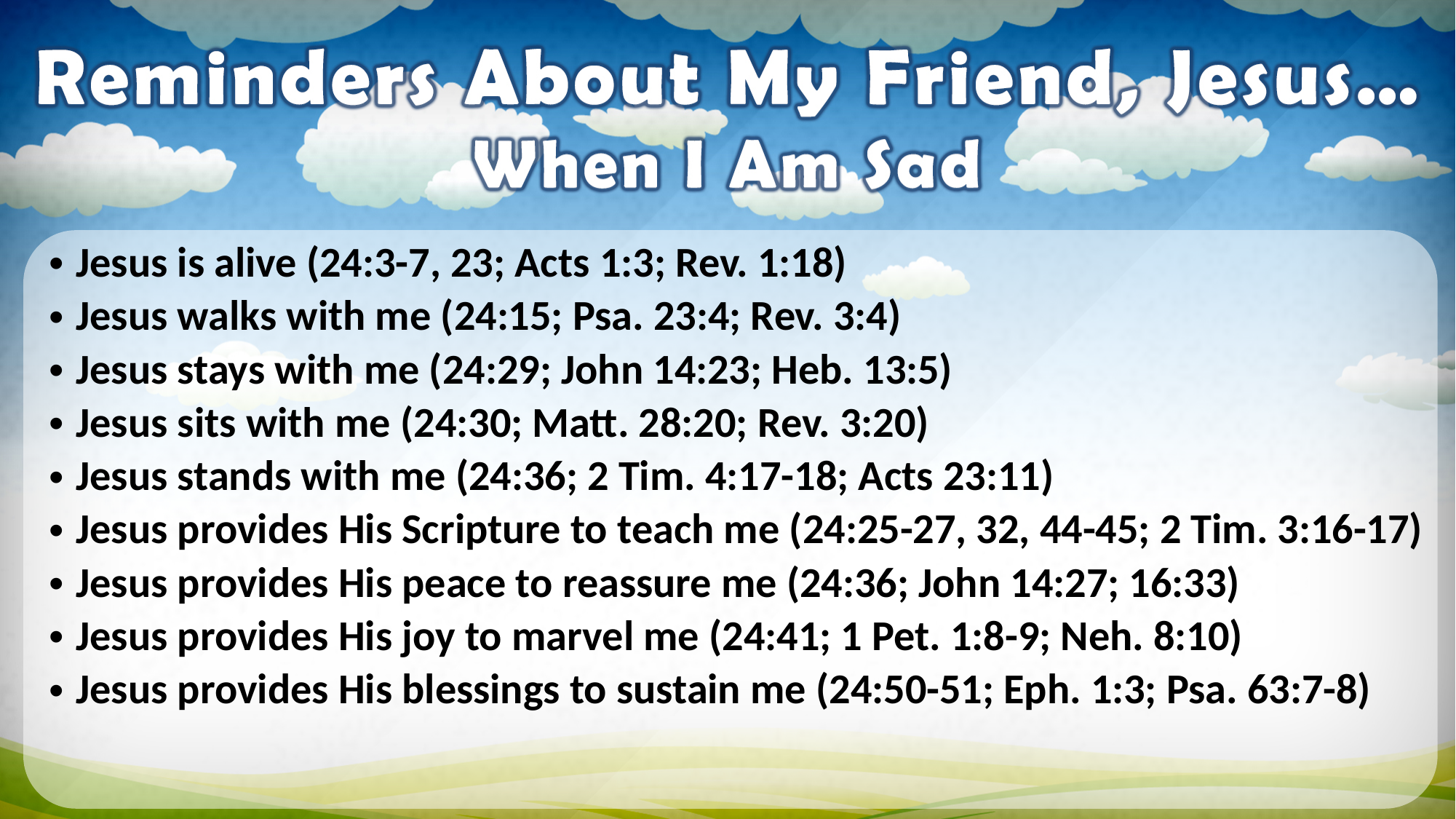

Jesus is alive (24:3-7, 23; Acts 1:3; Rev. 1:18)
Jesus walks with me (24:15; Psa. 23:4; Rev. 3:4)
Jesus stays with me (24:29; John 14:23; Heb. 13:5)
Jesus sits with me (24:30; Matt. 28:20; Rev. 3:20)
Jesus stands with me (24:36; 2 Tim. 4:17-18; Acts 23:11)
Jesus provides His Scripture to teach me (24:25-27, 32, 44-45; 2 Tim. 3:16-17)
Jesus provides His peace to reassure me (24:36; John 14:27; 16:33)
Jesus provides His joy to marvel me (24:41; 1 Pet. 1:8-9; Neh. 8:10)
Jesus provides His blessings to sustain me (24:50-51; Eph. 1:3; Psa. 63:7-8)